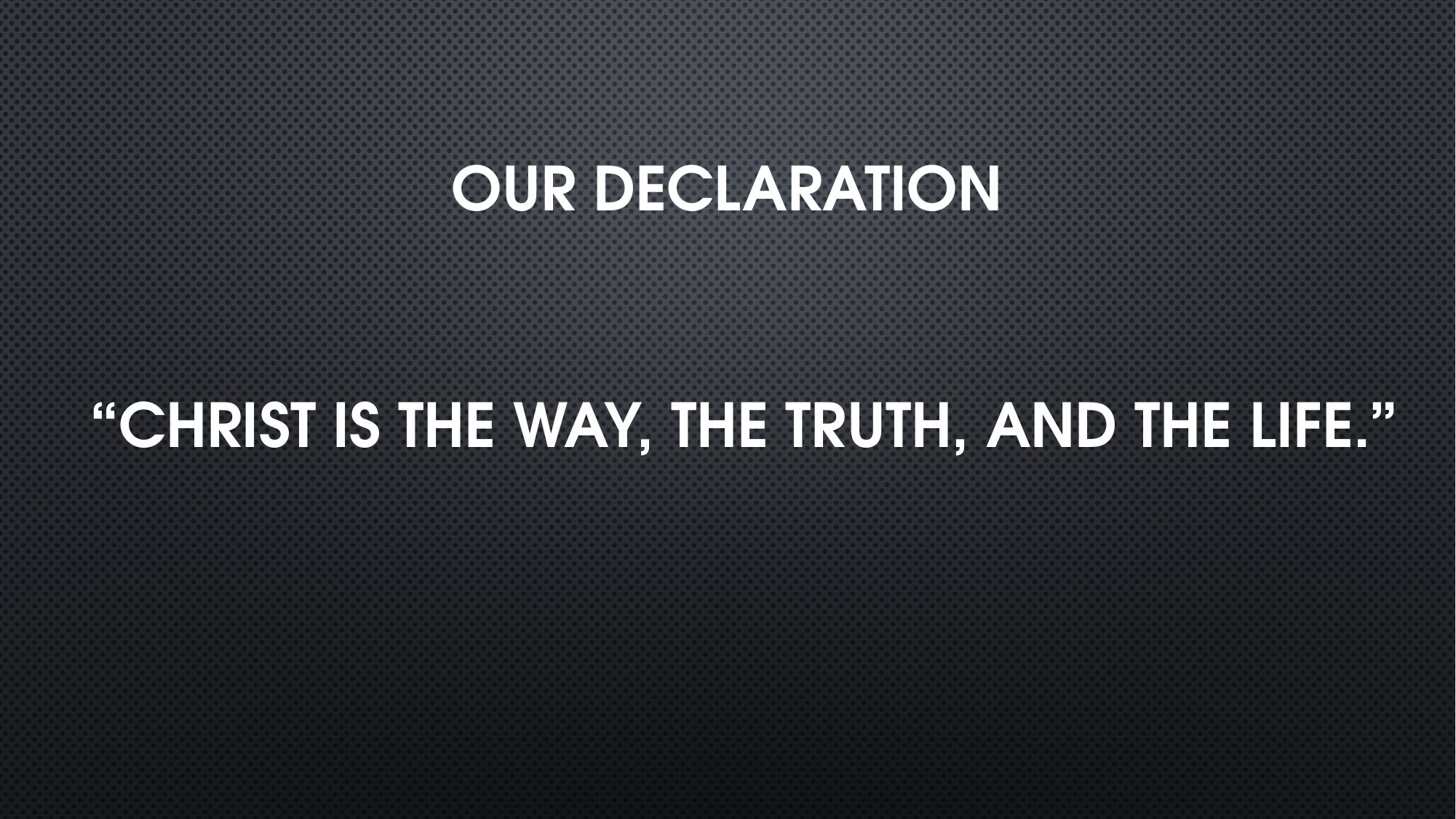

# Our declaration
“Christ is the way, the truth, and the life.”